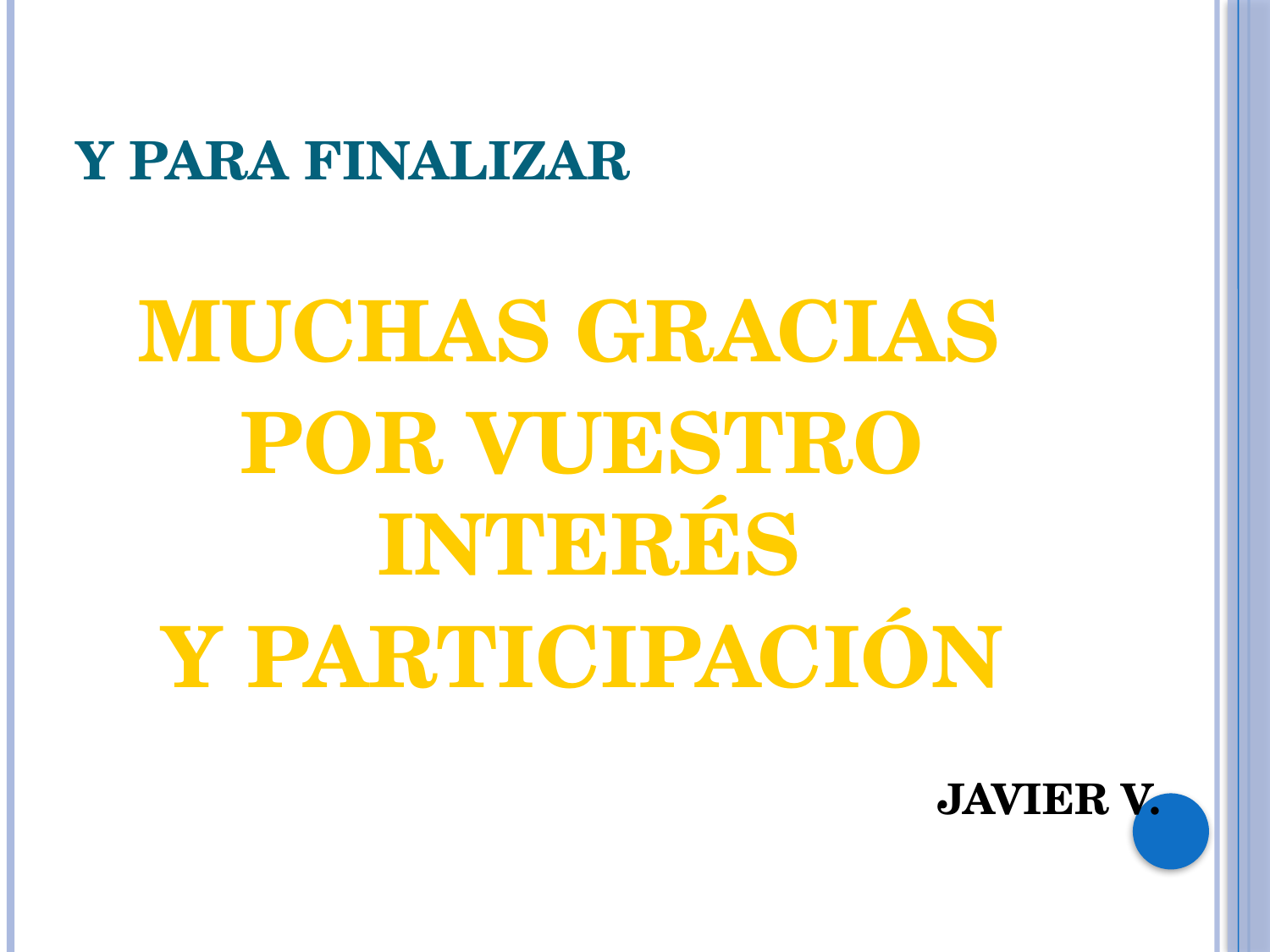

# Y PARA FINALIZAR

MUCHAS GRACIAS
POR VUESTRO INTERÉS
Y PARTICIPACIÓN
JAVIER V.